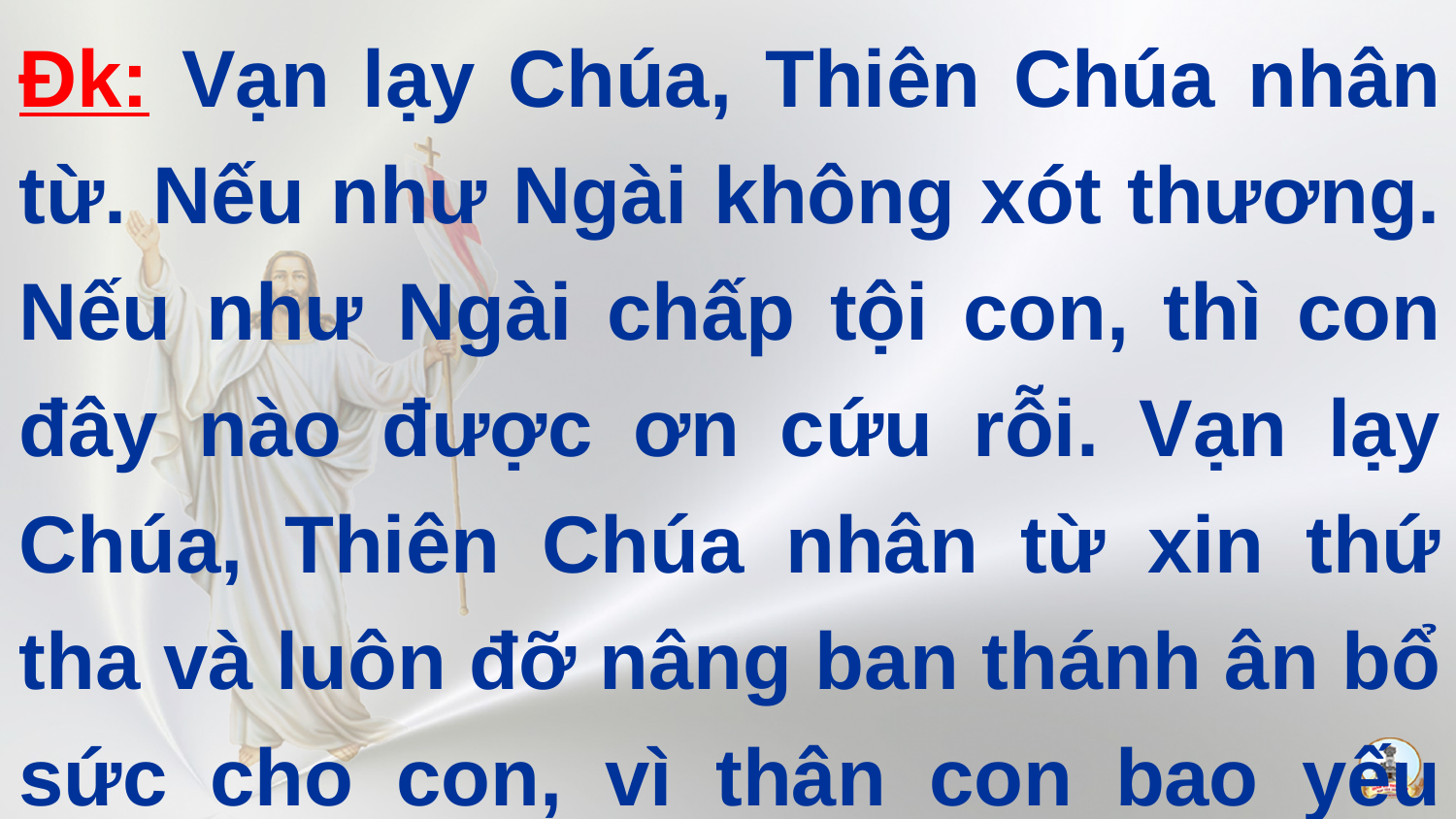

Đk: Vạn lạy Chúa, Thiên Chúa nhân từ. Nếu như Ngài không xót thương. Nếu như Ngài chấp tội con, thì con đây nào được ơn cứu rỗi. Vạn lạy Chúa, Thiên Chúa nhân từ xin thứ tha và luôn đỡ nâng ban thánh ân bổ sức cho con, vì thân con bao yếu đuối mỏng giòn.